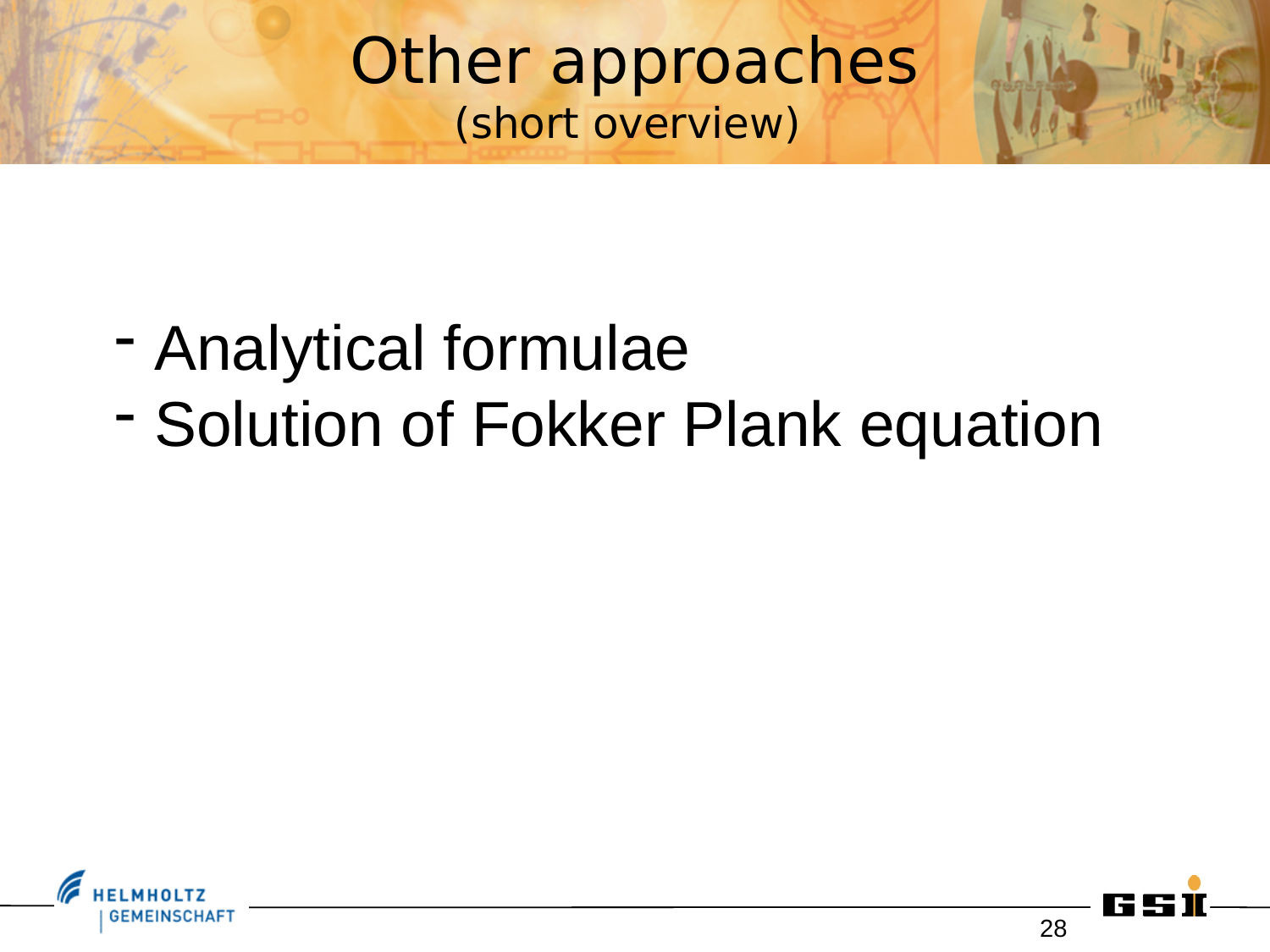

# Other approaches (short overview)
Analytical formulae
Solution of Fokker Plank equation
28